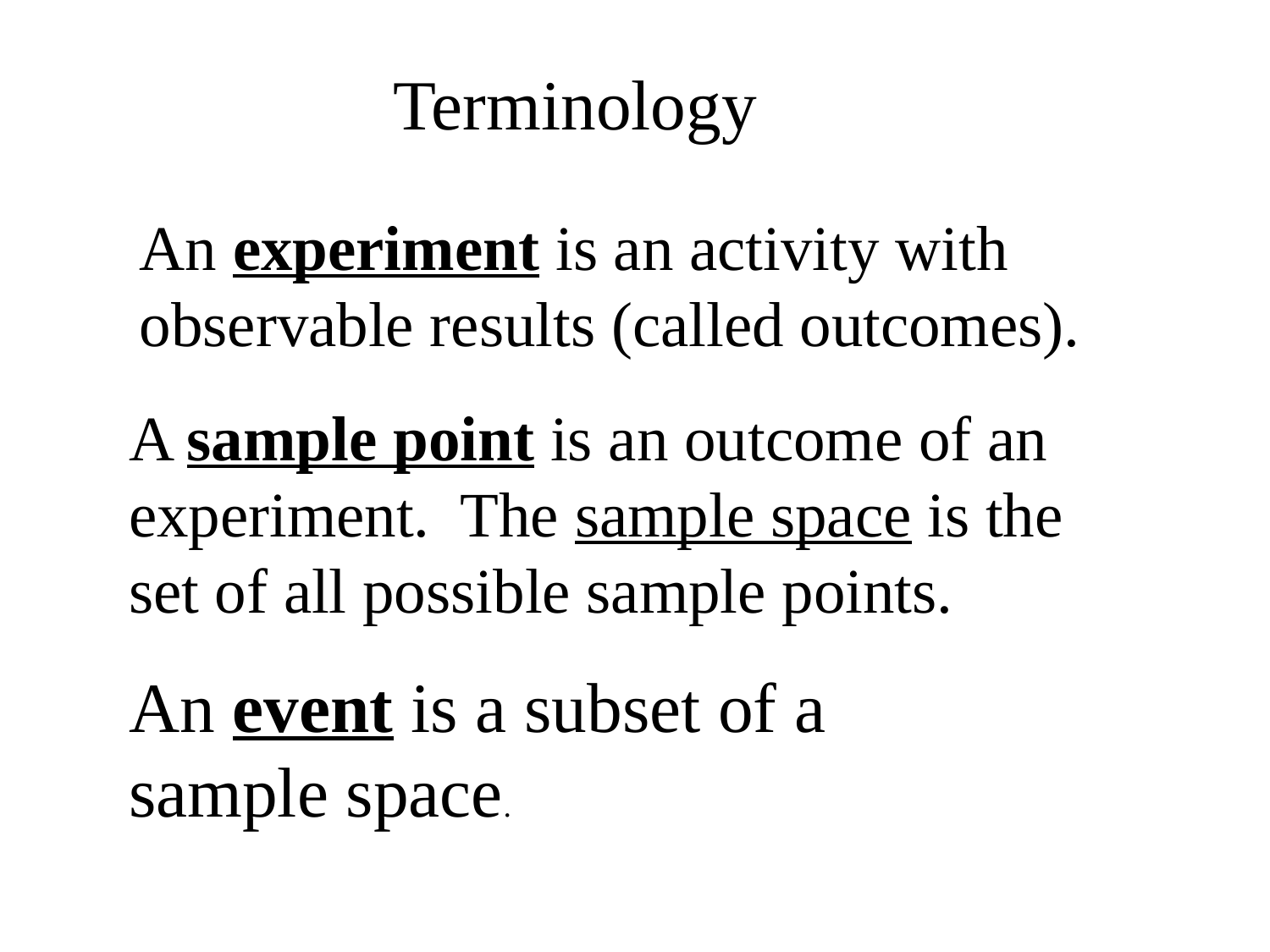

Terminology
An experiment is an activity with observable results (called outcomes).
A sample point is an outcome of an experiment.  The sample space is the set of all possible sample points.
An event is a subset of a sample space.